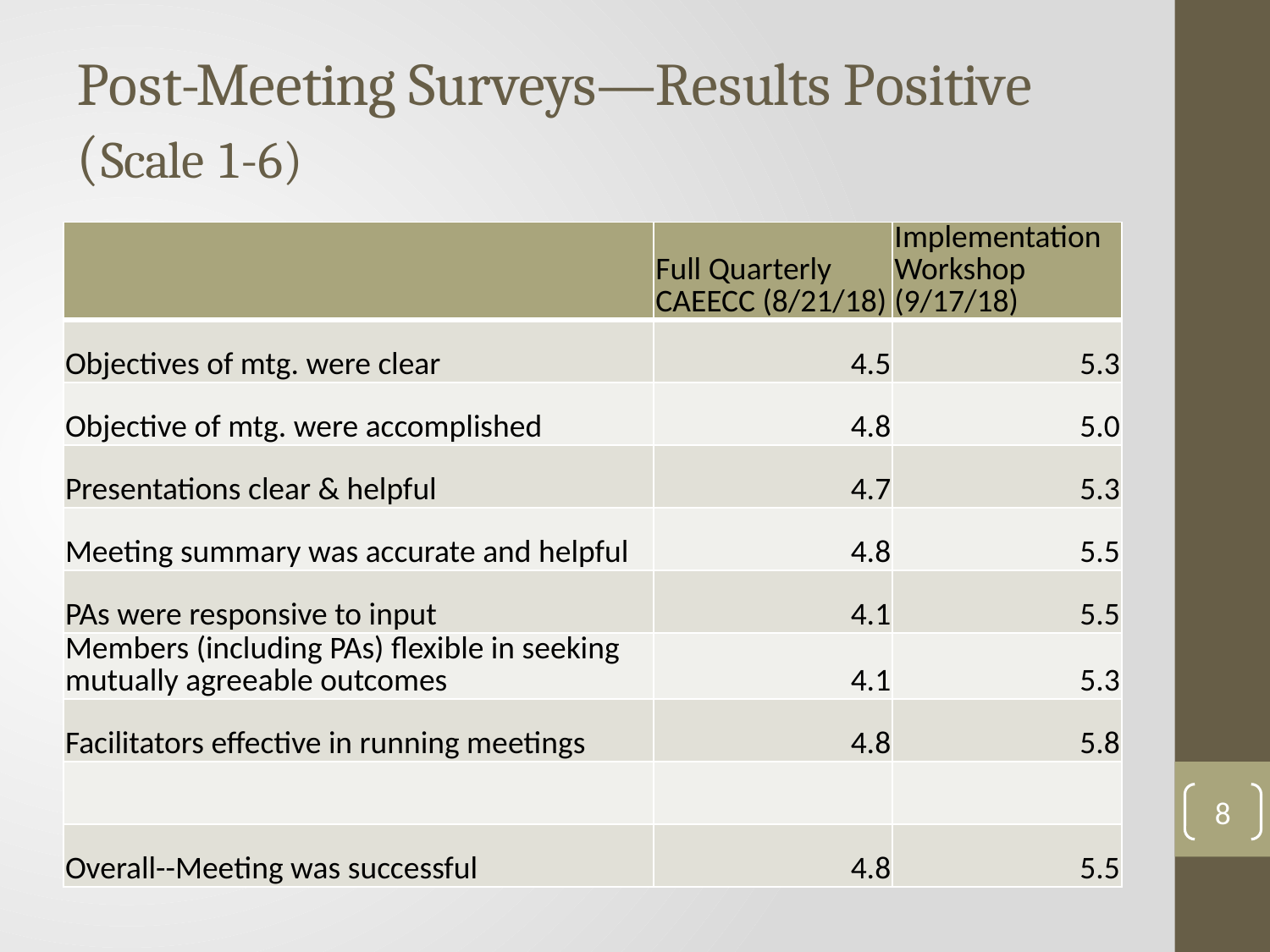

# Post-Meeting Surveys—Results Positive (Scale 1-6)
|  | Full Quarterly CAEECC (8/21/18) | Implementation Workshop (9/17/18) |
| --- | --- | --- |
| Objectives of mtg. were clear | 4.5 | 5.3 |
| Objective of mtg. were accomplished | 4.8 | 5.0 |
| Presentations clear & helpful | 4.7 | 5.3 |
| Meeting summary was accurate and helpful | 4.8 | 5.5 |
| PAs were responsive to input | 4.1 | 5.5 |
| Members (including PAs) flexible in seeking mutually agreeable outcomes | 4.1 | 5.3 |
| Facilitators effective in running meetings | 4.8 | 5.8 |
|  |  |  |
| Overall--Meeting was successful | 4.8 | 5.5 |
8